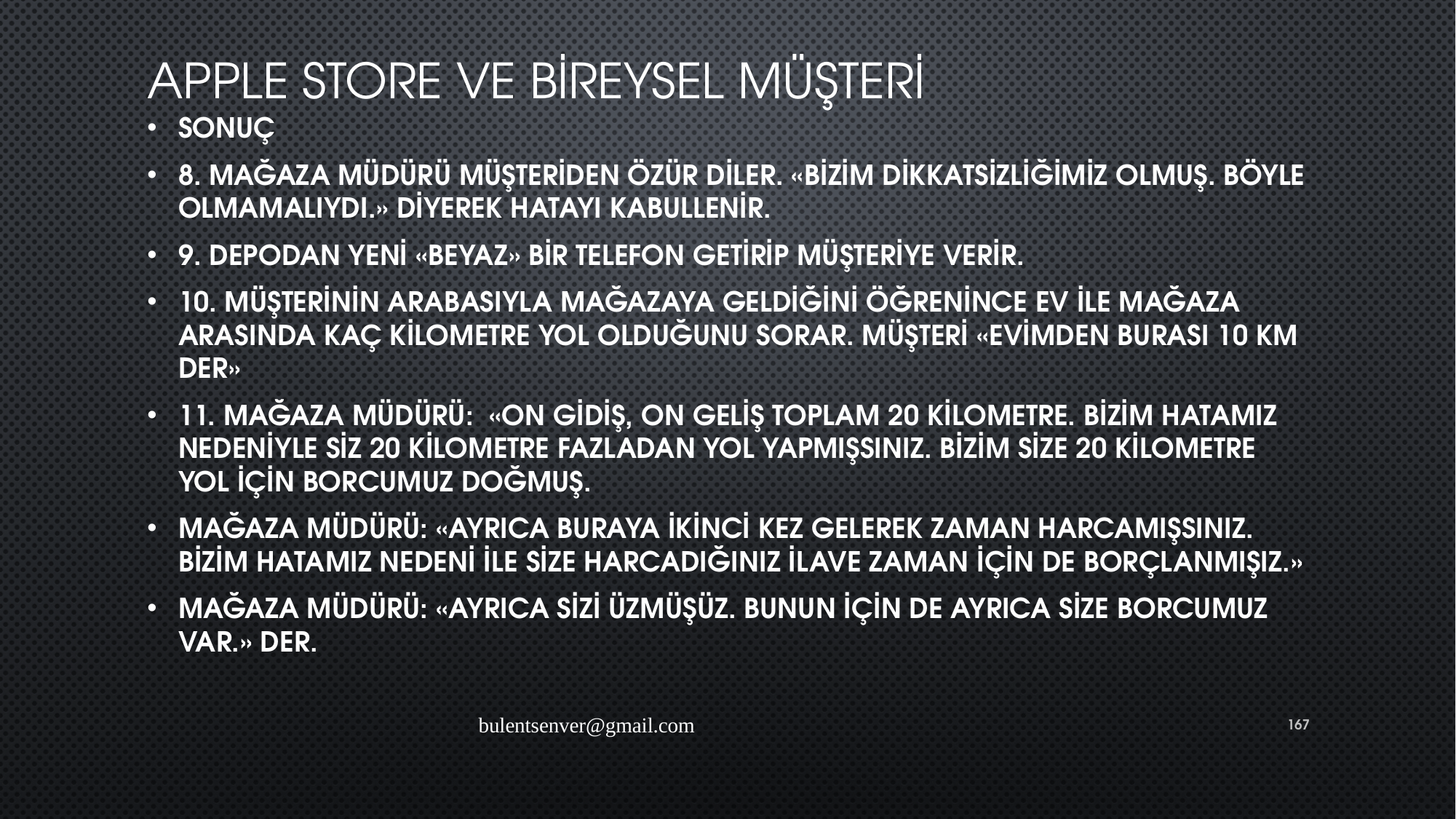

# Apple Store ve Bireysel Müşteri
SONUÇ
8. Mağaza Müdürü Müşteriden özür diler. «Bizim dikkatsizliğimiz olmuş. Böyle olmamalıydı.» diyerek hatayı kabullenir.
9. Depodan yeni «Beyaz» bir telefon getirip müşteriye verir.
10. Müşterinin arabasıyla mağazaya geldiğini öğrenince ev ile mağaza arasında kaç kilometre yol olduğunu sorar. Müşteri «evimden burası 10 KM der»
11. Mağaza Müdürü:  «On gidiş, on geliş toplam 20 kilometre. Bizim hatamız nedeniyle siz 20 kilometre fazladan yol yapmışsınız. Bizim size 20 kilometre yol için borcumuz doğmuş.
Mağaza Müdürü: «Ayrıca buraya ikinci kez gelerek zaman harcamışsınız. Bizim hatamız nedeni ile size harcadığınız ilave zaman için de borçlanmışız.»
Mağaza Müdürü: «Ayrıca sizi üzmüşüz. Bunun için de ayrıca size borcumuz var.» der.

bulentsenver@gmail.com
167